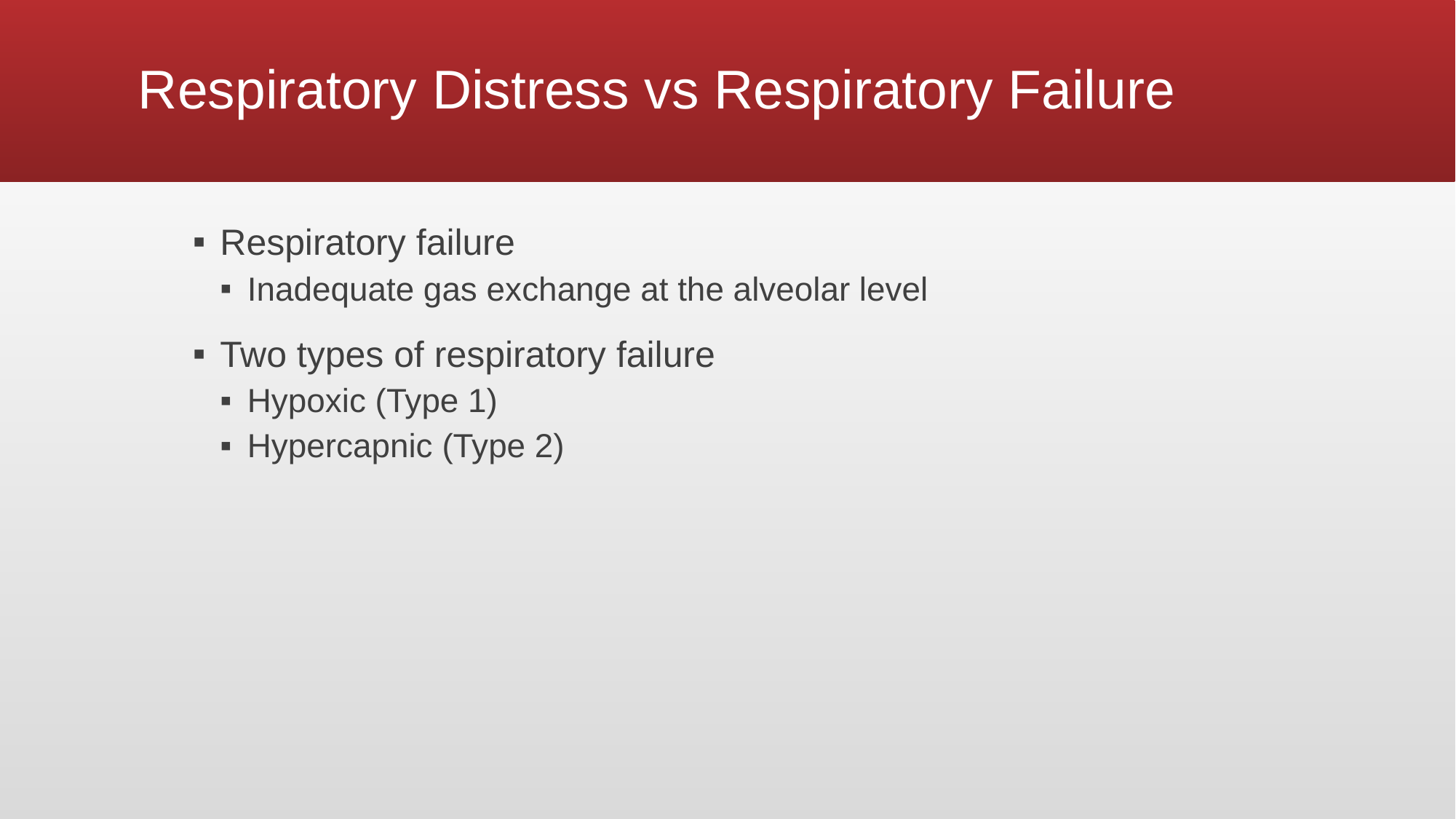

# Respiratory Distress vs Respiratory Failure
Respiratory failure
Inadequate gas exchange at the alveolar level
Two types of respiratory failure
Hypoxic (Type 1)
Hypercapnic (Type 2)